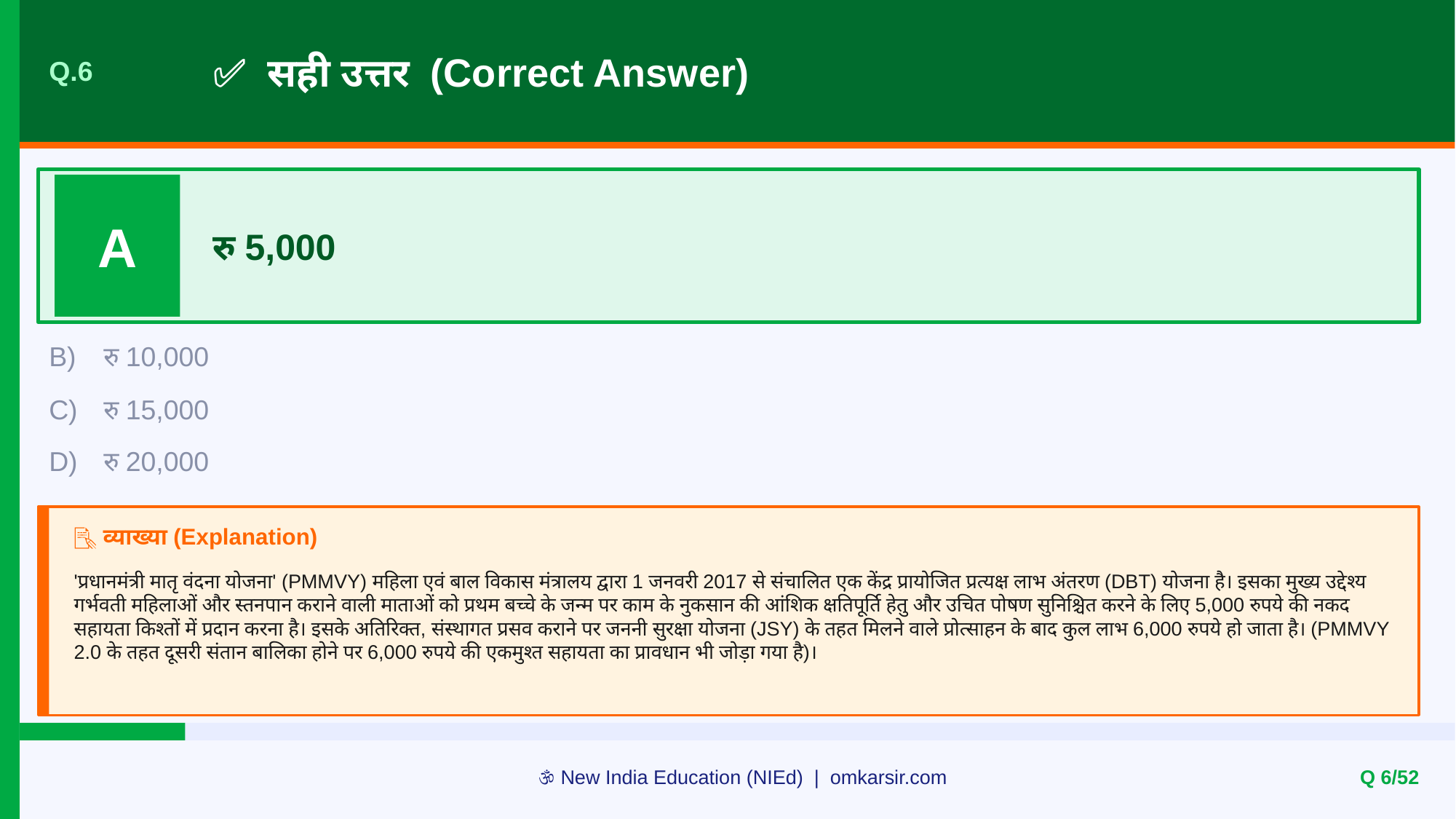

✅  सही उत्तर  (Correct Answer)
Q.6

A
रु 5,000
B)
रु 10,000
C)
रु 15,000
D)
रु 20,000

📝 व्याख्या (Explanation)
'प्रधानमंत्री मातृ वंदना योजना' (PMMVY) महिला एवं बाल विकास मंत्रालय द्वारा 1 जनवरी 2017 से संचालित एक केंद्र प्रायोजित प्रत्यक्ष लाभ अंतरण (DBT) योजना है। इसका मुख्य उद्देश्य गर्भवती महिलाओं और स्तनपान कराने वाली माताओं को प्रथम बच्चे के जन्म पर काम के नुकसान की आंशिक क्षतिपूर्ति हेतु और उचित पोषण सुनिश्चित करने के लिए 5,000 रुपये की नकद सहायता किश्तों में प्रदान करना है। इसके अतिरिक्त, संस्थागत प्रसव कराने पर जननी सुरक्षा योजना (JSY) के तहत मिलने वाले प्रोत्साहन के बाद कुल लाभ 6,000 रुपये हो जाता है। (PMMVY 2.0 के तहत दूसरी संतान बालिका होने पर 6,000 रुपये की एकमुश्त सहायता का प्रावधान भी जोड़ा गया है)।

🕉️ New India Education (NIEd)  |  omkarsir.com
Q 6/52